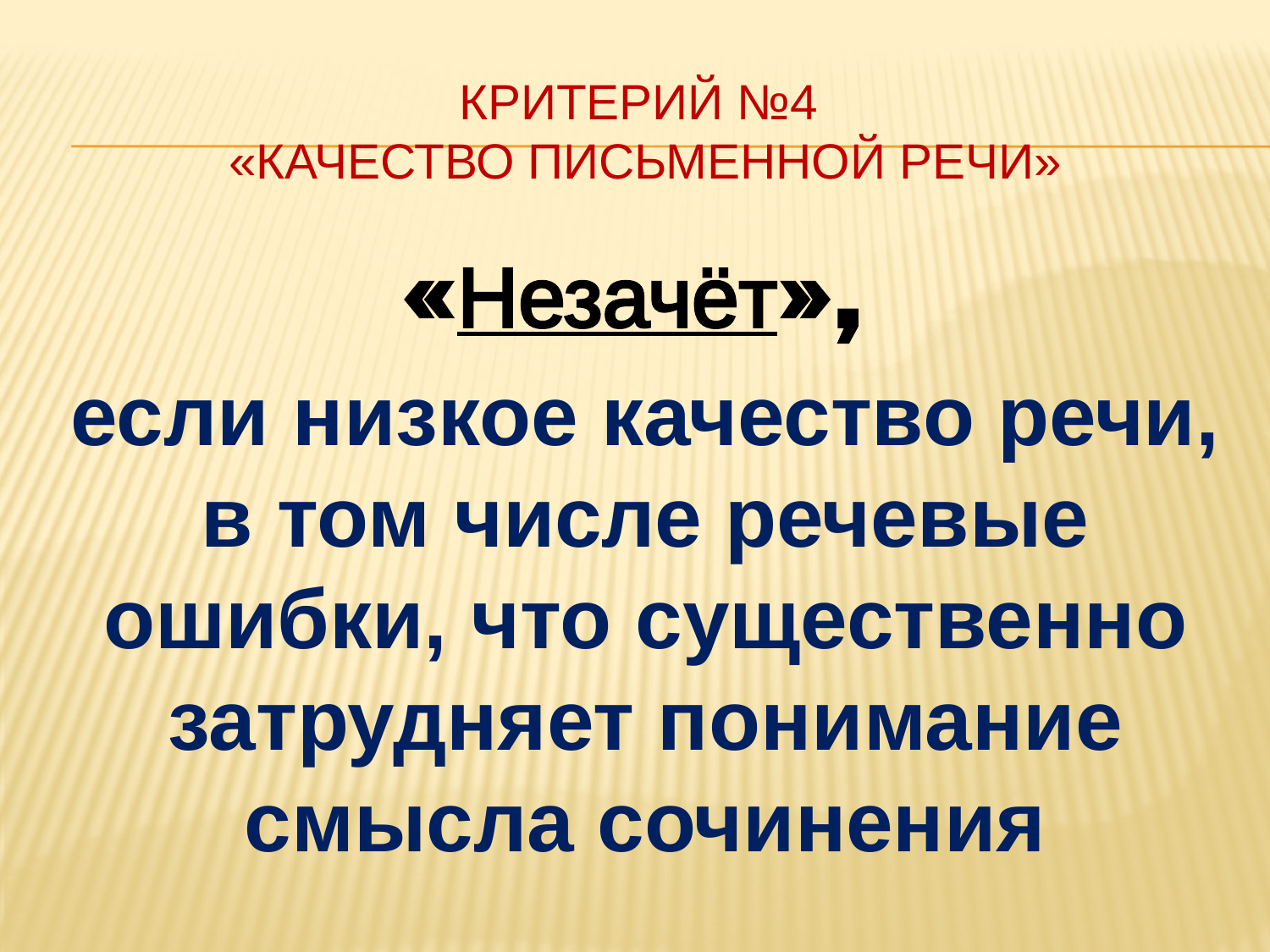

# Критерий №4 «Качество письменной речи»
«Незачёт»,
если низкое качество речи, в том числе речевые ошибки, что существенно затрудняет понимание смысла сочинения